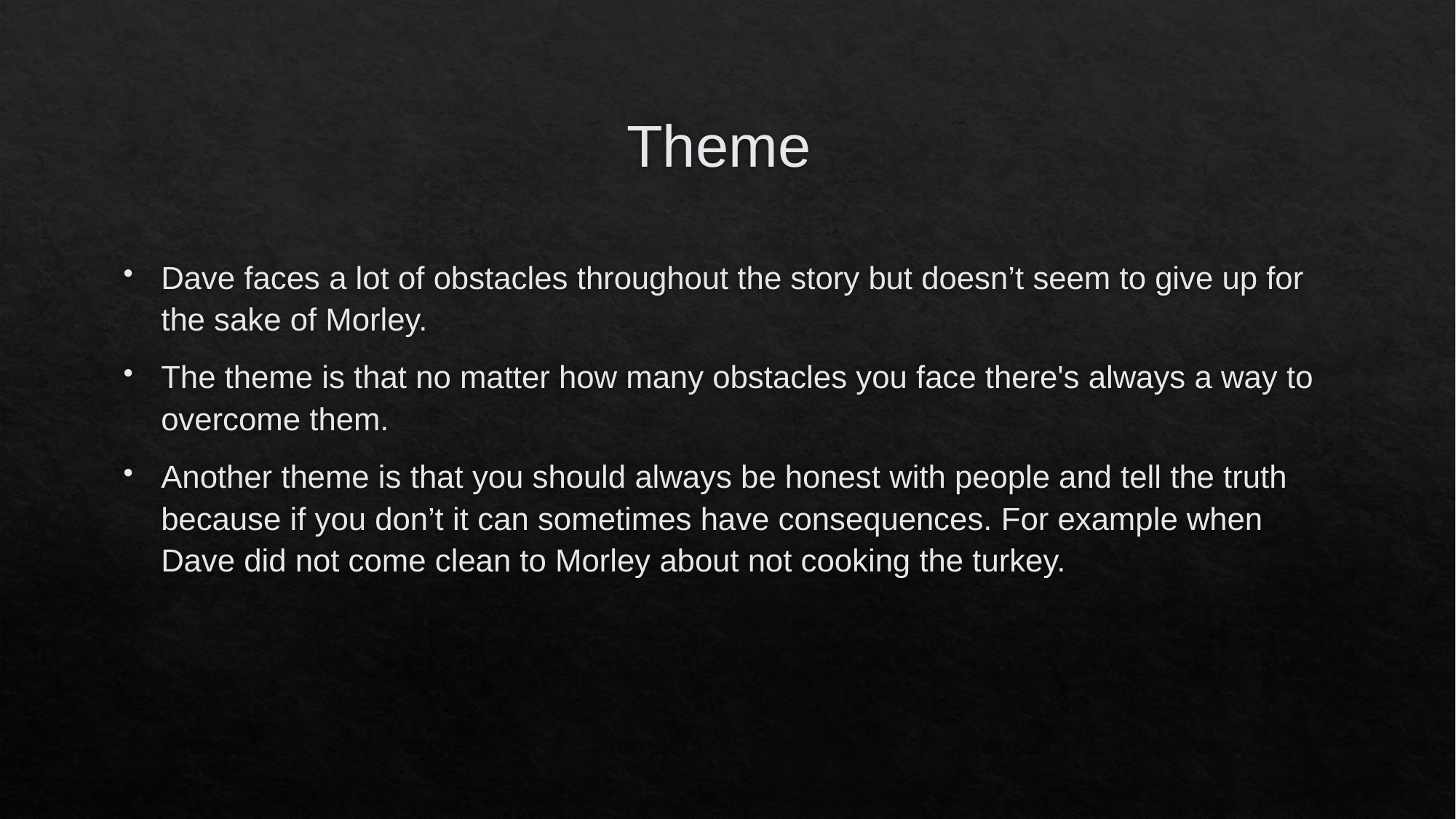

# Theme
Dave faces a lot of obstacles throughout the story but doesn’t seem to give up for the sake of Morley.
The theme is that no matter how many obstacles you face there's always a way to overcome them.
Another theme is that you should always be honest with people and tell the truth because if you don’t it can sometimes have consequences. For example when Dave did not come clean to Morley about not cooking the turkey.